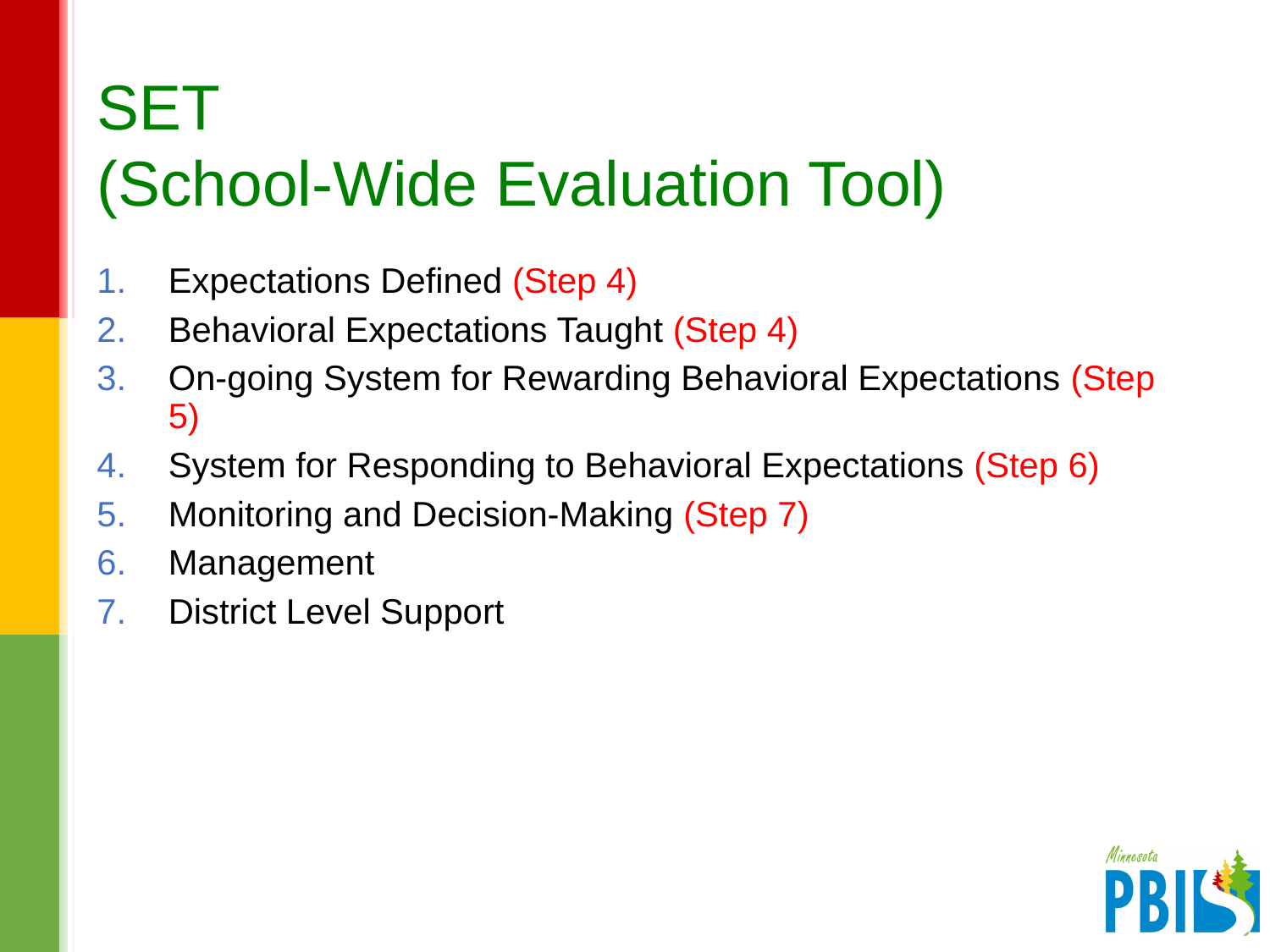

# SET (School-Wide Evaluation Tool)
Expectations Defined (Step 4)
Behavioral Expectations Taught (Step 4)
On-going System for Rewarding Behavioral Expectations (Step 5)
System for Responding to Behavioral Expectations (Step 6)
Monitoring and Decision-Making (Step 7)
Management
District Level Support